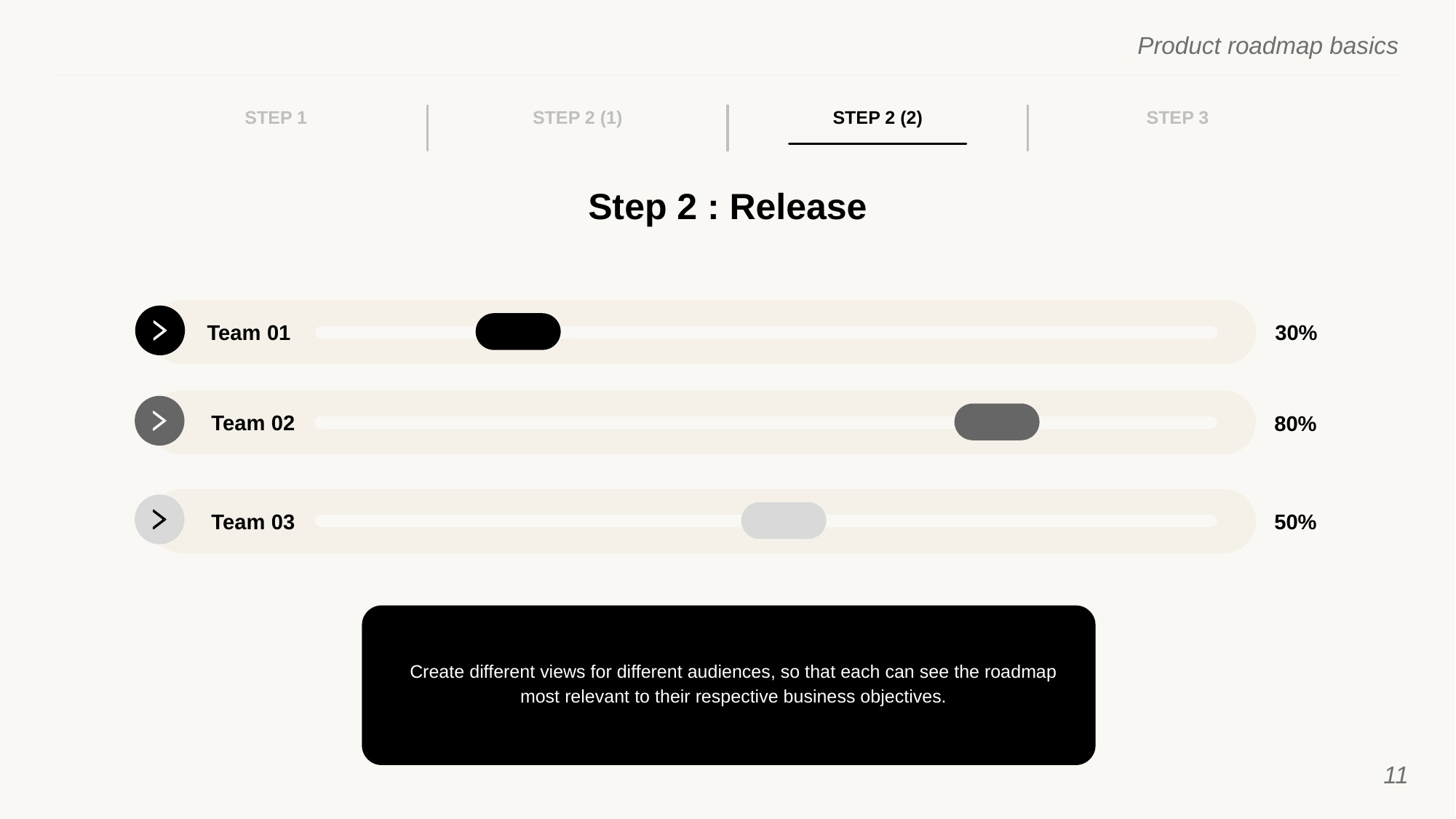

STEP 1
STEP 2 (1)
STEP 2 (2)
STEP 3
Step 2 : Release

30%
Team 01

80%
Team 02

50%
Team 03

Create different views for different audiences, so that each can see the roadmap most relevant to their respective business objectives.
11